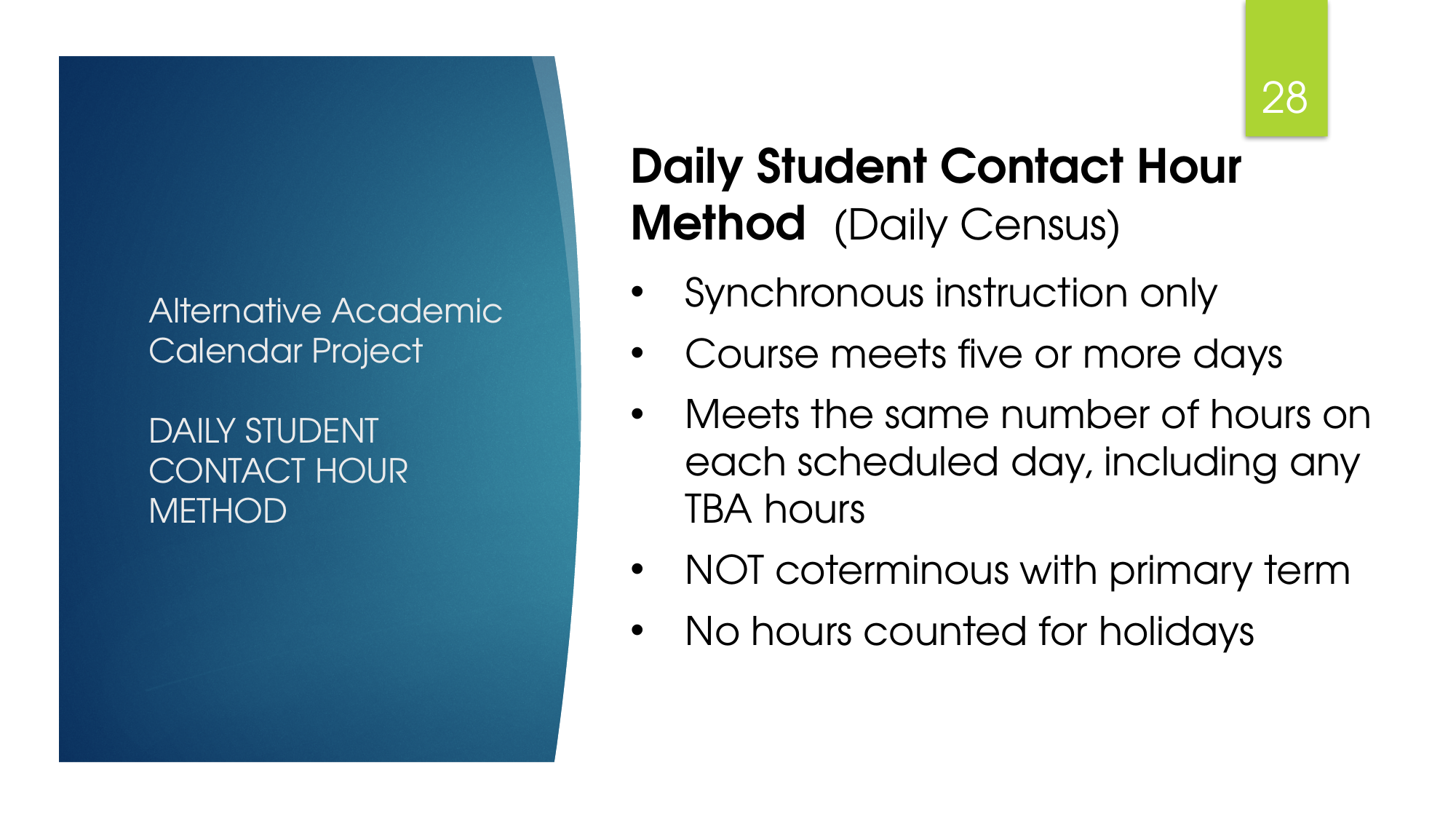

28
Daily Student Contact Hour Method  (Daily Census)
Synchronous instruction only
Course meets five or more days
Meets the same number of hours on each scheduled day, including any TBA hours
NOT coterminous with primary term
No hours counted for holidays

# Alternative Academic Calendar Project DAILY STUDENT CONTACT HOUR METHOD